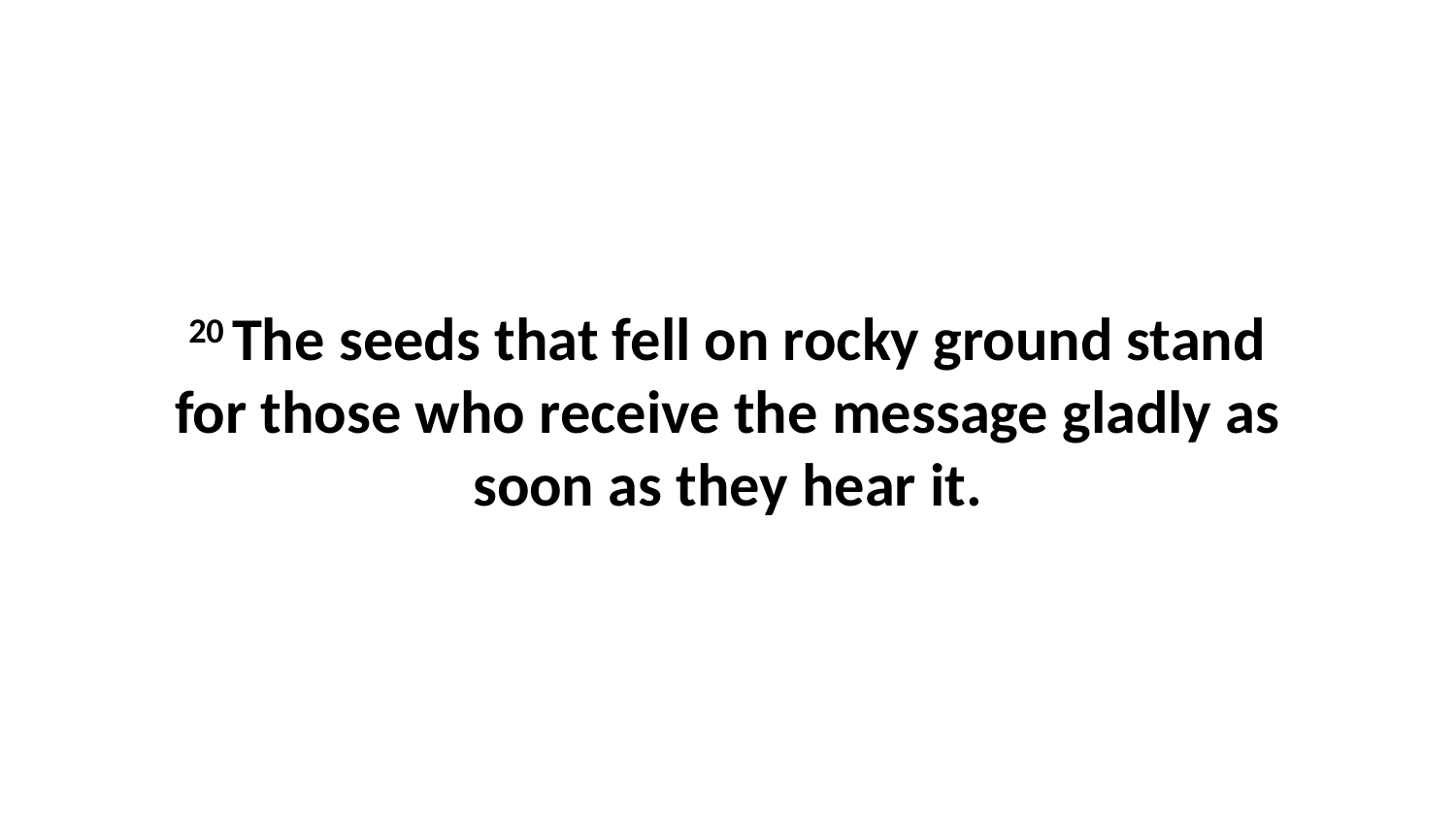

20 The seeds that fell on rocky ground stand for those who receive the message gladly as soon as they hear it.